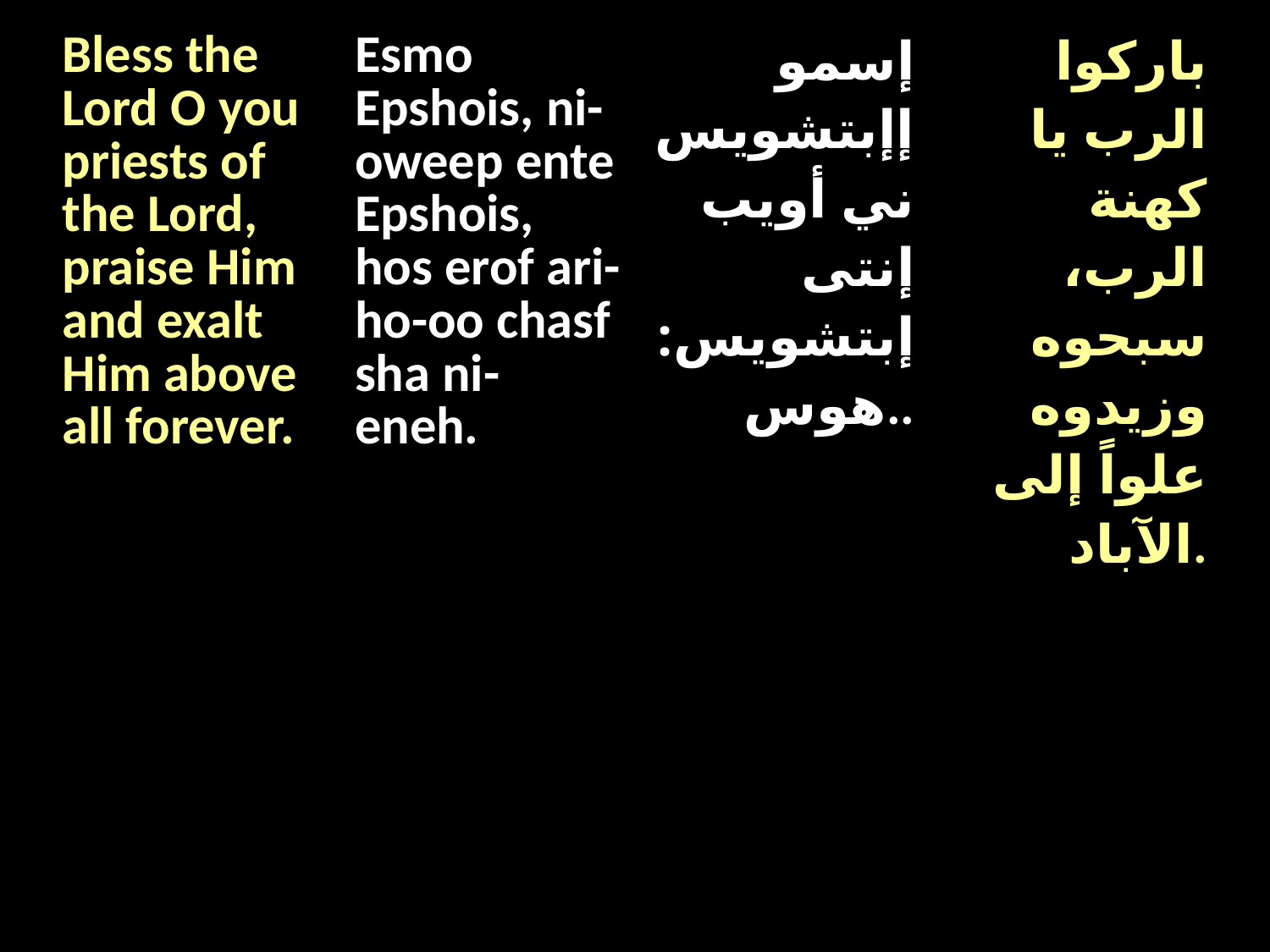

| Bless the Lord O you priests of the Lord, praise Him and exalt Him above all forever. | Esmo Epshois, ni-oweep ente Epshois, hos erof ari-ho-oo chasf sha ni-eneh. | إسمو إإبتشويس ني أويب إنتى إبتشويس: هوس.. | باركوا الرب يا كهنة الرب، سبحوه وزيدوه علواً إلى الآباد. |
| --- | --- | --- | --- |